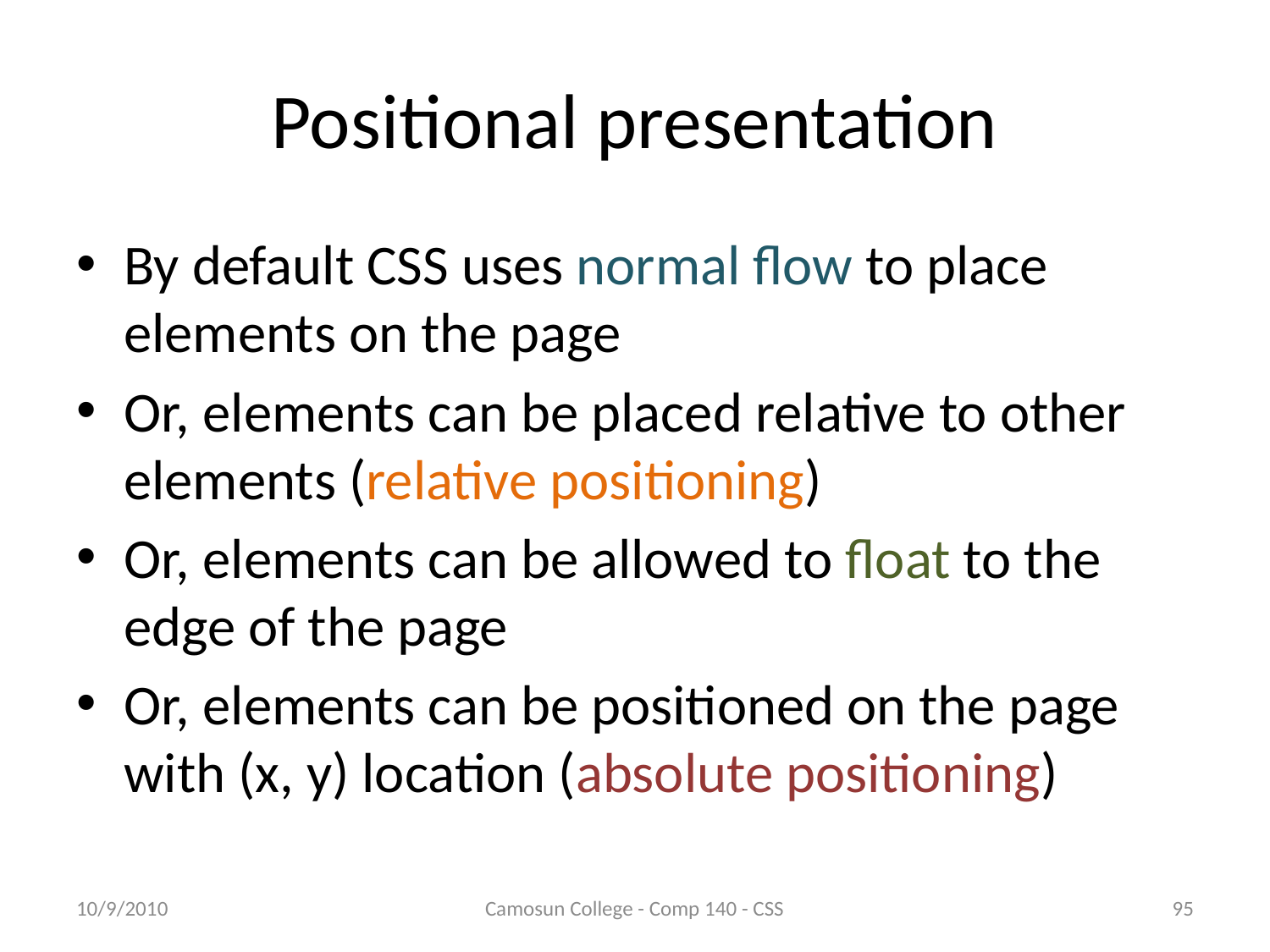

# Positional presentation
By default CSS uses normal flow to place elements on the page
Or, elements can be placed relative to other elements (relative positioning)
Or, elements can be allowed to float to the edge of the page
Or, elements can be positioned on the page with (x, y) location (absolute positioning)

10/9/2010
Camosun College - Comp 140 - CSS
95